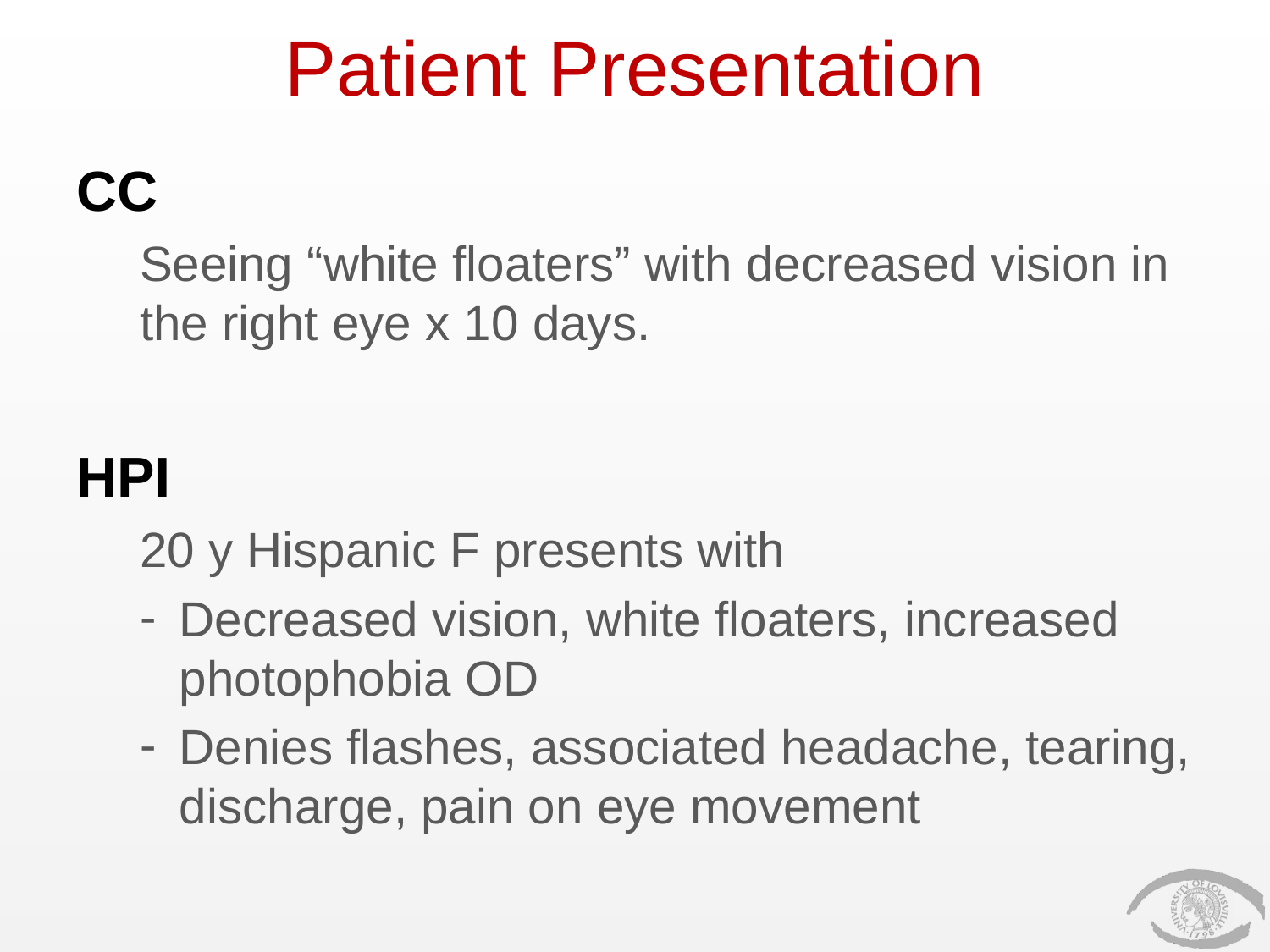

# Patient Presentation
CC
Seeing “white floaters” with decreased vision in the right eye x 10 days.

HPI
20 y Hispanic F presents with
Decreased vision, white floaters, increased photophobia OD
Denies flashes, associated headache, tearing, discharge, pain on eye movement